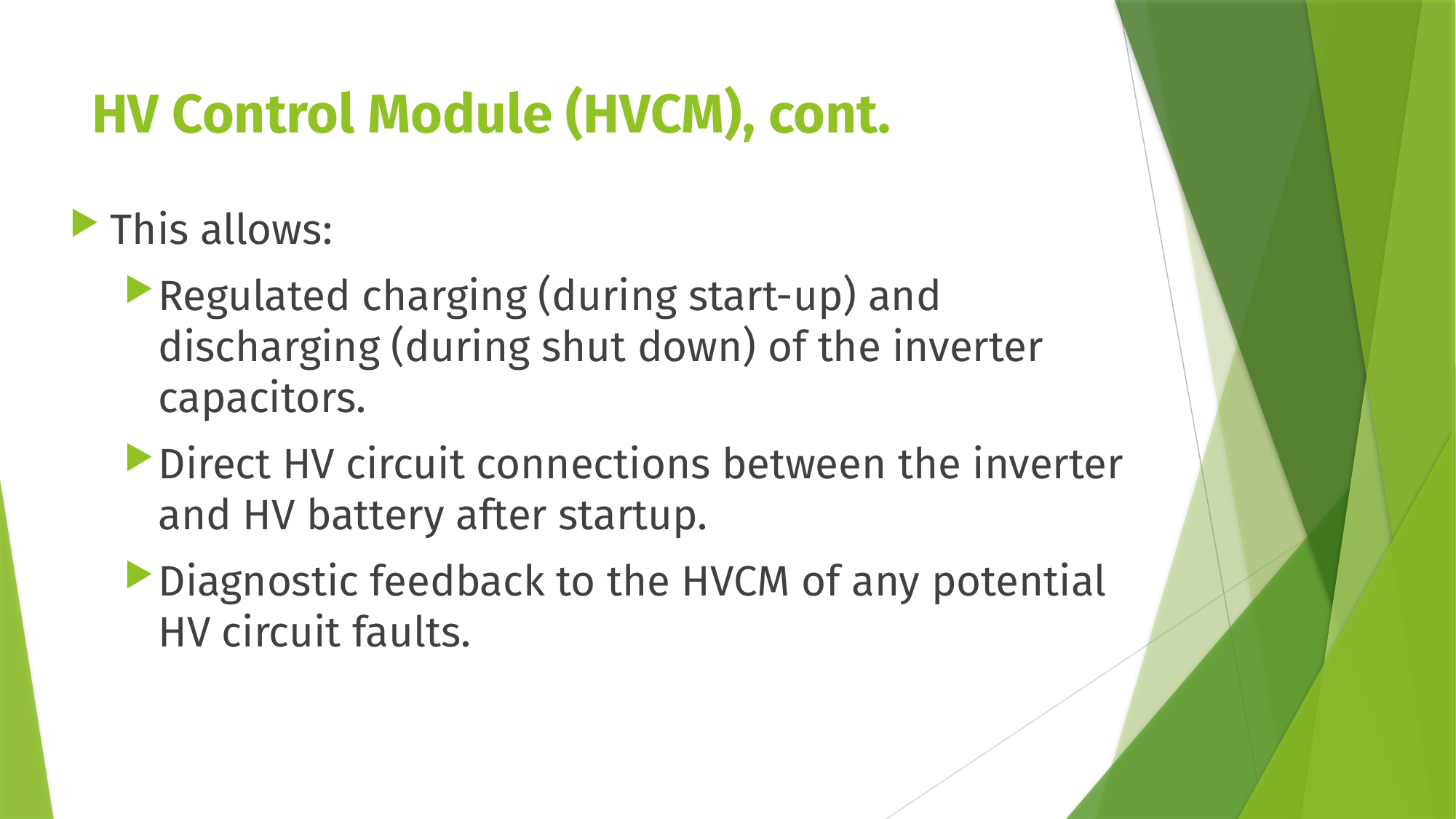

# HV Control Module (HVCM), cont.
This allows:
Regulated charging (during start-up) and discharging (during shut down) of the inverter capacitors.
Direct HV circuit connections between the inverter and HV battery after startup.
Diagnostic feedback to the HVCM of any potential HV circuit faults.